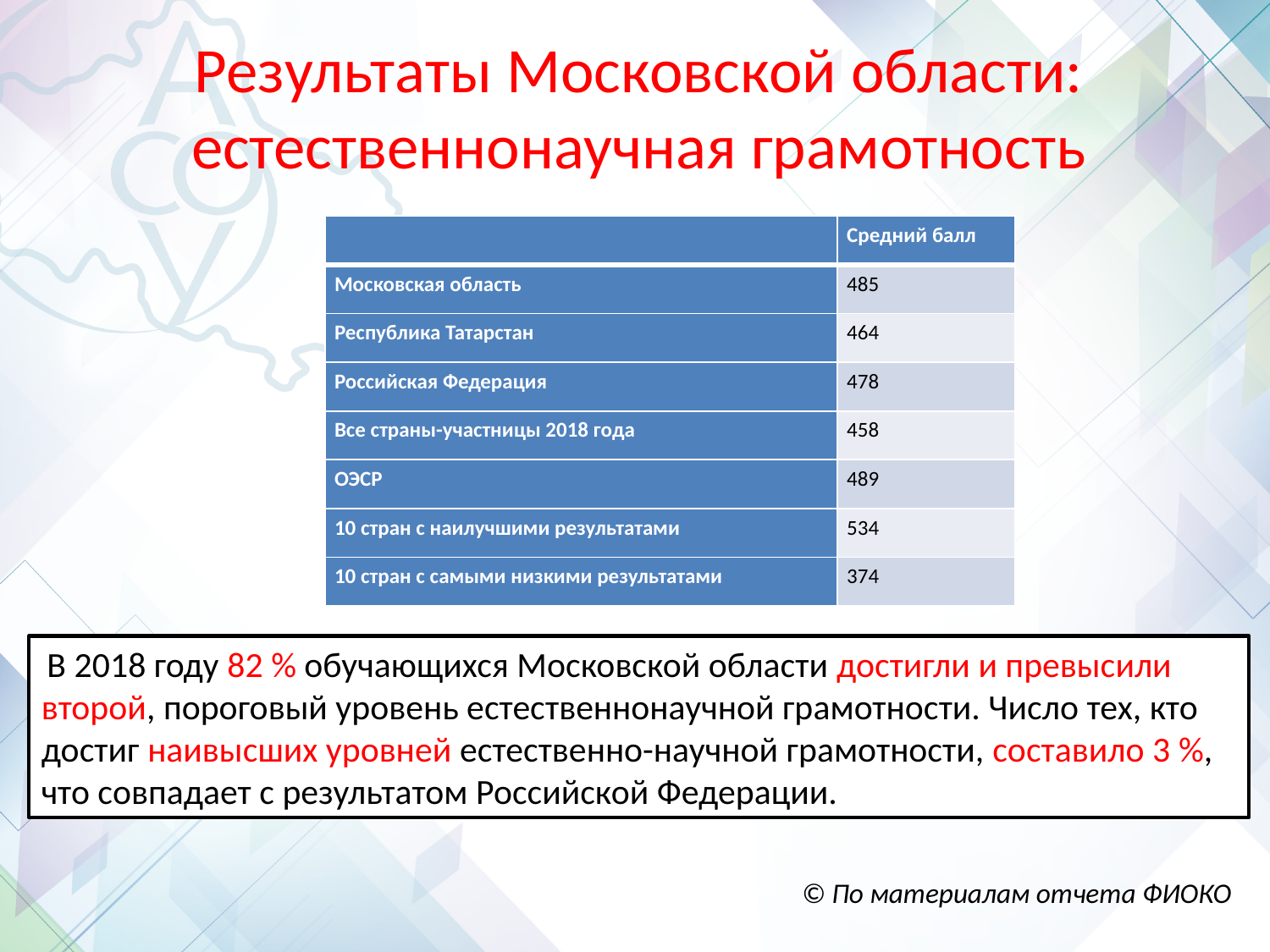

# Результаты Московской области: естественнонаучная грамотность
|  | Средний балл |
| --- | --- |
| Московская область | 485 |
| Республика Татарстан | 464 |
| Российская Федерация | 478 |
| Все страны-участницы 2018 года | 458 |
| ОЭСР | 489 |
| 10 стран с наилучшими результатами | 534 |
| 10 стран с самыми низкими результатами | 374 |
 В 2018 году 82 % обучающихся Московской области достигли и превысили второй, пороговый уровень естественнонаучной грамотности. Число тех, кто достиг наивысших уровней естественно-научной грамотности, составило 3 %, что совпадает с результатом Российской Федерации.
© По материалам отчета ФИОКО